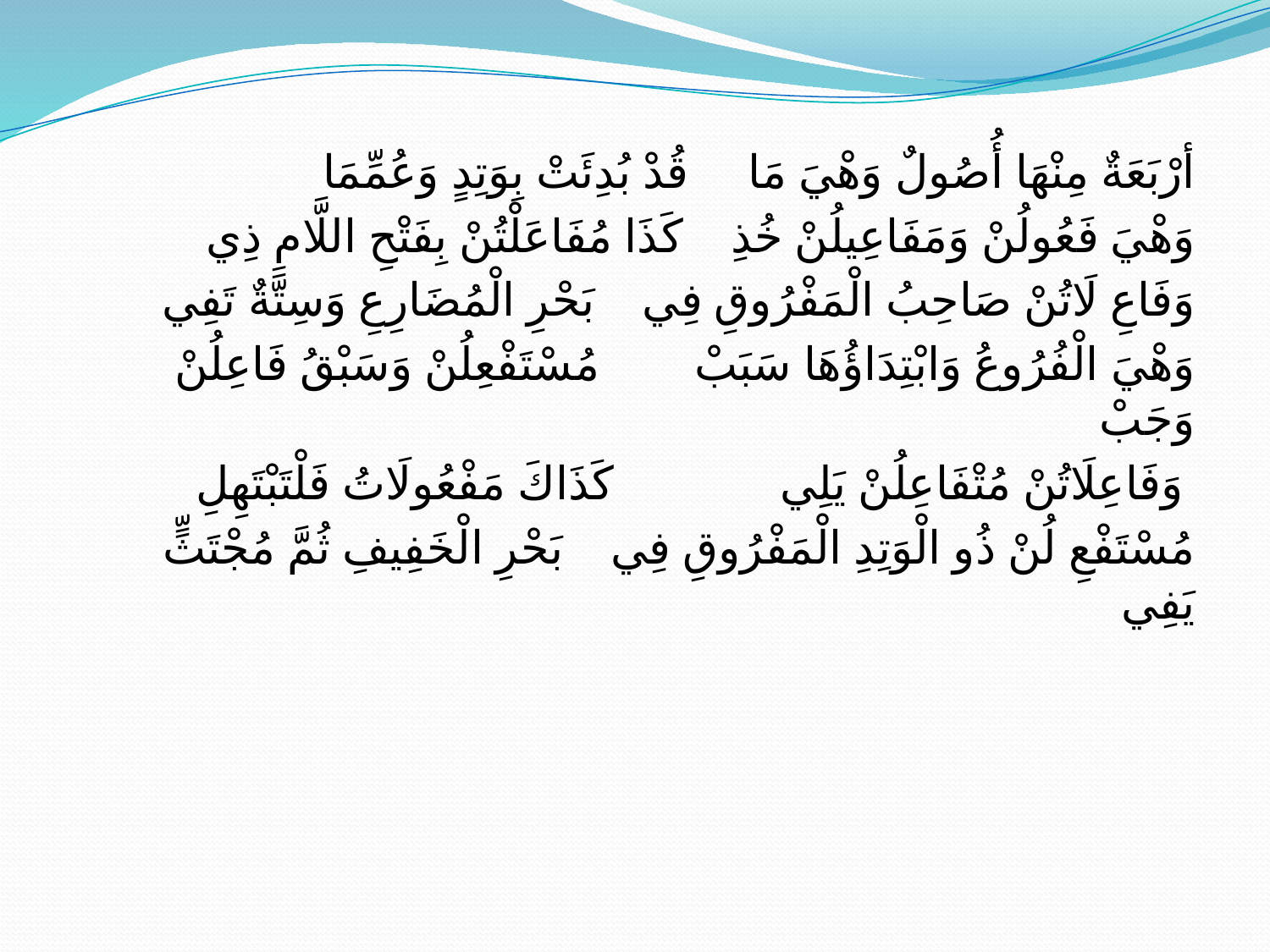

أرْبَعَةٌ مِنْهَا أُصُولٌ وَهْيَ مَا  	   قُدْ بُدِئَتْ بِوَتِدٍ وَعُمِّمَا
وَهْيَ فَعُولُنْ وَمَفَاعِيلُنْ خُذِ 	   كَذَا مُفَاعَلْتُنْ بِفَتْحِ اللَّامِ ذِي
وَفَاعِ لَاتُنْ صَاحِبُ الْمَفْرُوقِ فِي	    بَحْرِ الْمُضَارِعِ وَسِتَّةٌ تَفِي
وَهْيَ الْفُرُوعُ وَابْتِدَاؤُهَا سَبَبْ        مُسْتَفْعِلُنْ وَسَبْقُ فَاعِلُنْ وَجَبْ
 وَفَاعِلَاتُنْ مُتْفَاعِلُنْ يَلِي              كَذَاكَ مَفْعُولَاتُ فَلْتَبْتَهِلِ
مُسْتَفْعِ لُنْ ذُو الْوَتِدِ الْمَفْرُوقِ فِي    بَحْرِ الْخَفِيفِ ثُمَّ مُجْتَثٍّ يَفِي